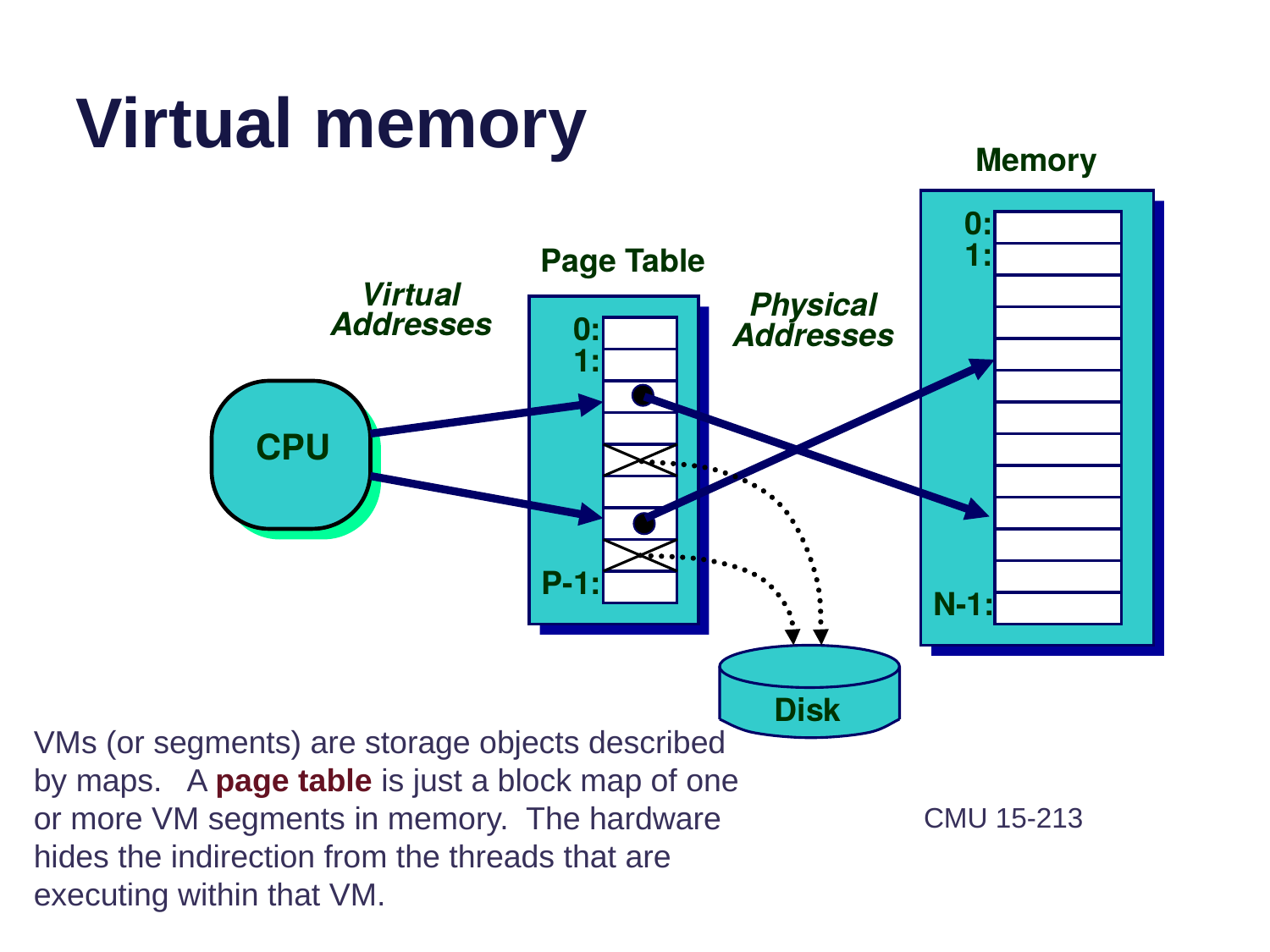

# Virtual memory
Memory

0:

1:
N-1:
Page Table
Virtual
Addresses
Physical
Addresses

0:

1:

CPU

P-1:

Disk
VMs (or segments) are storage objects described by maps.   A page table is just a block map of one or more VM segments in memory.  The hardware hides the indirection from the threads that are executing within that VM.
CMU 15-213